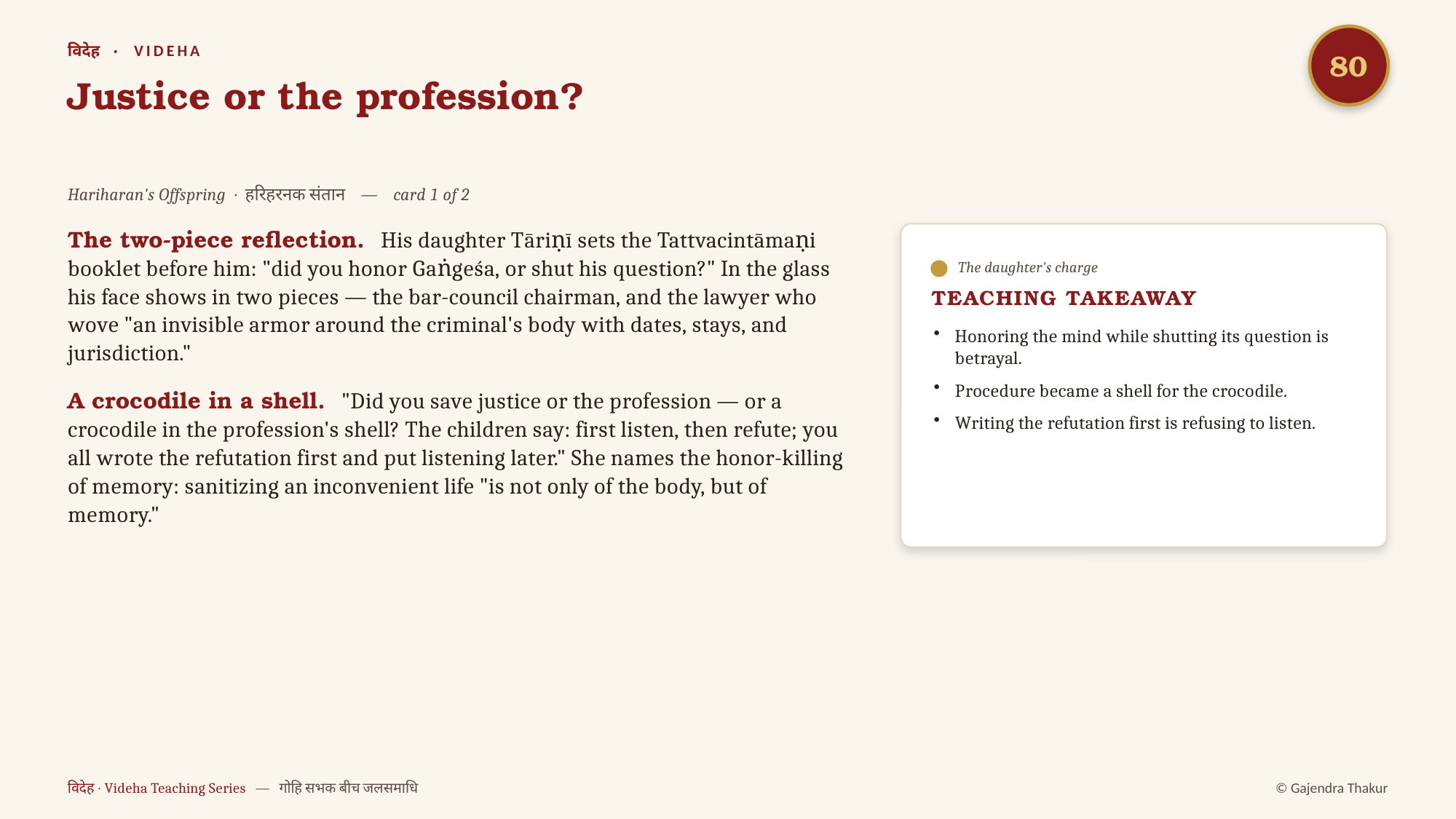

80
विदेह  ·  VIDEHA
Justice or the profession?
Hariharan's Offspring  ·  हरिहरनक संतान    —    card 1 of 2
The two-piece reflection.  His daughter Tāriṇī sets the Tattvacintāmaṇi booklet before him: "did you honor Gaṅgeśa, or shut his question?" In the glass his face shows in two pieces — the bar-council chairman, and the lawyer who wove "an invisible armor around the criminal's body with dates, stays, and jurisdiction."
A crocodile in a shell.  "Did you save justice or the profession — or a crocodile in the profession's shell? The children say: first listen, then refute; you all wrote the refutation first and put listening later." She names the honor-killing of memory: sanitizing an inconvenient life "is not only of the body, but of memory."

The daughter's charge

TEACHING TAKEAWAY
Honoring the mind while shutting its question is betrayal.
Procedure became a shell for the crocodile.
Writing the refutation first is refusing to listen.
विदेह · Videha Teaching Series   —   गोहि सभक बीच जलसमाधि
© Gajendra Thakur